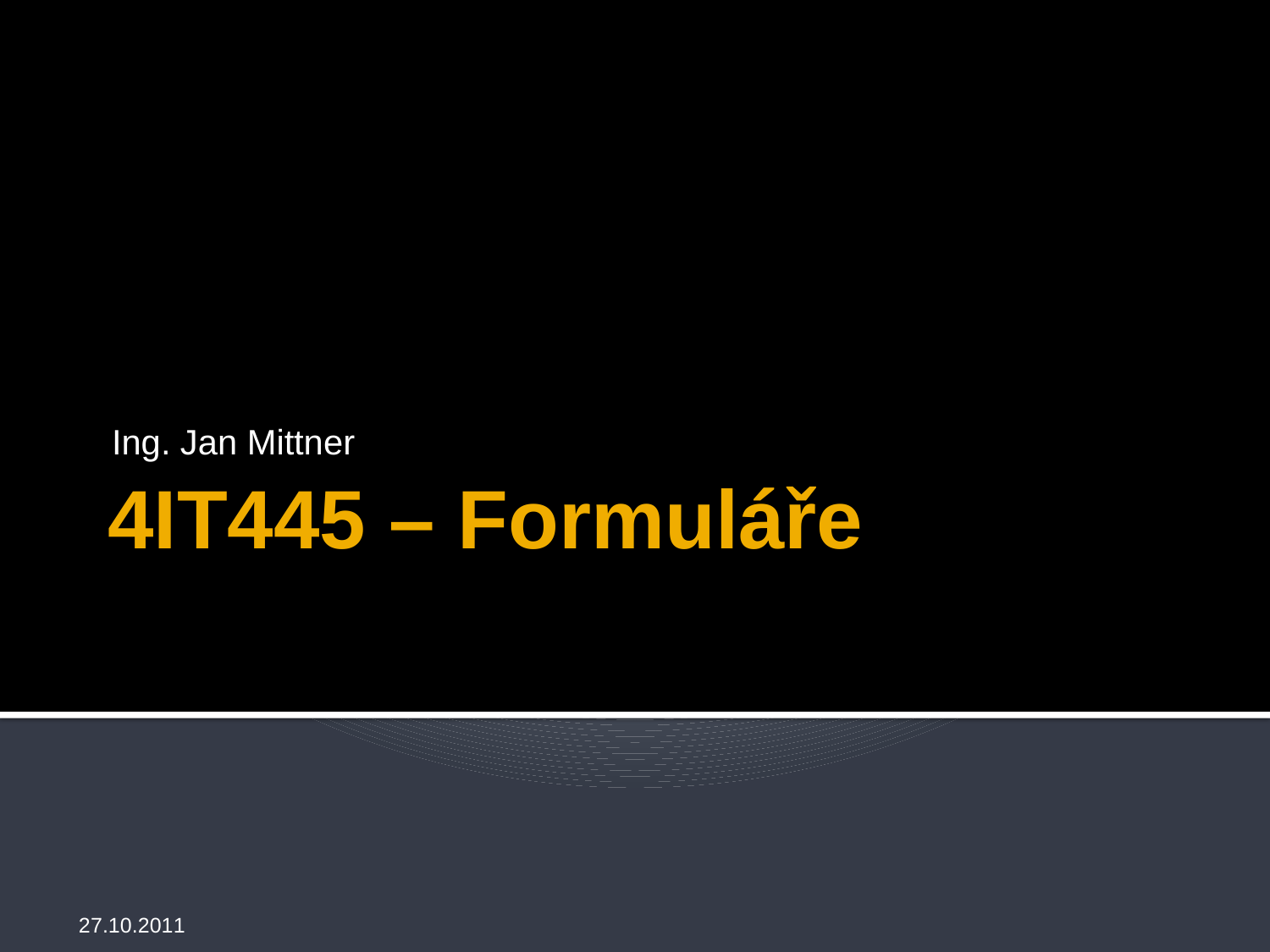

Ing. Jan Mittner
# 4IT445 – Formuláře
27.10.2011